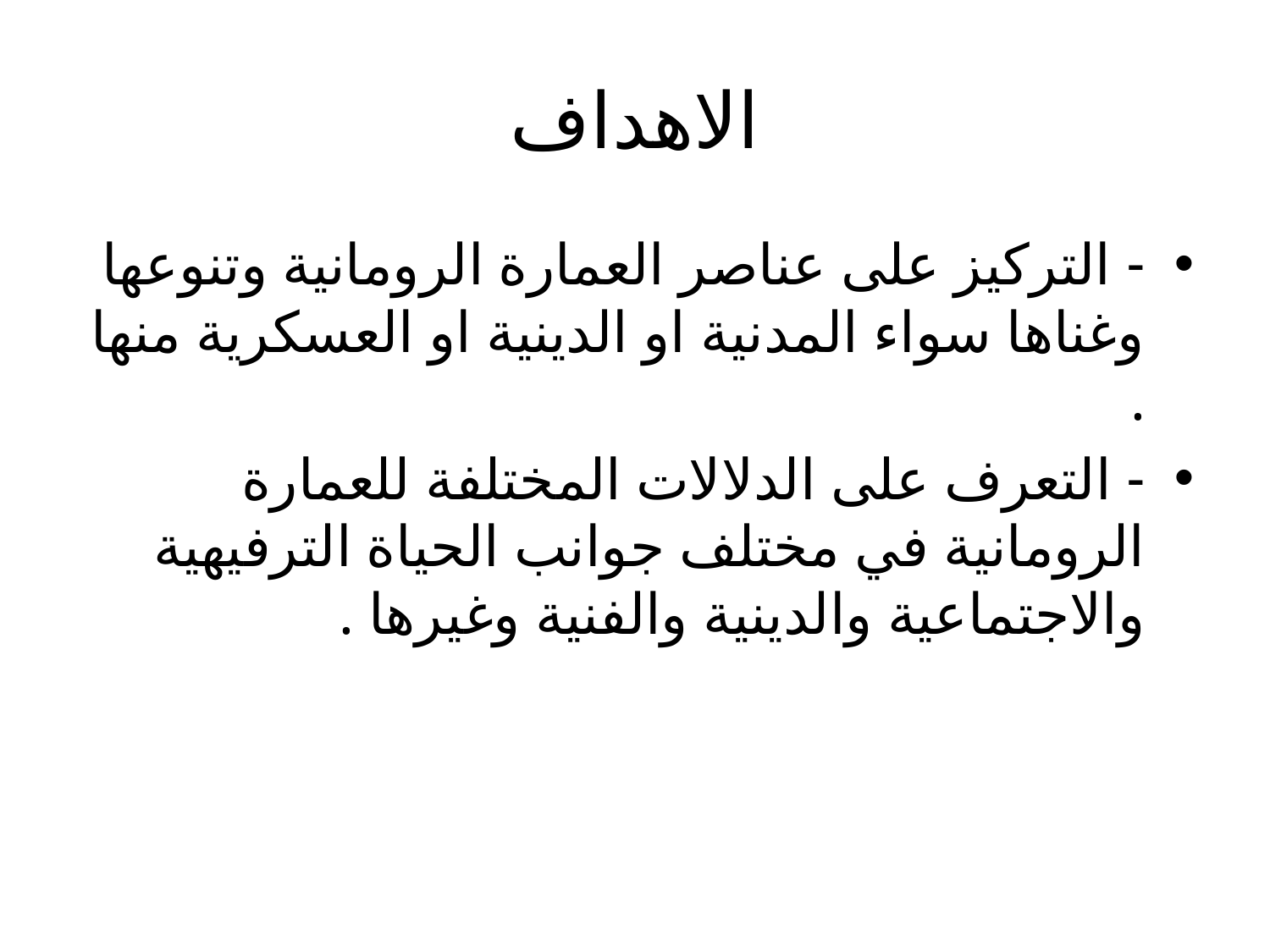

# الاهداف
- التركيز على عناصر العمارة الرومانية وتنوعها وغناها سواء المدنية او الدينية او العسكرية منها .
- التعرف على الدلالات المختلفة للعمارة الرومانية في مختلف جوانب الحياة الترفيهية والاجتماعية والدينية والفنية وغيرها .